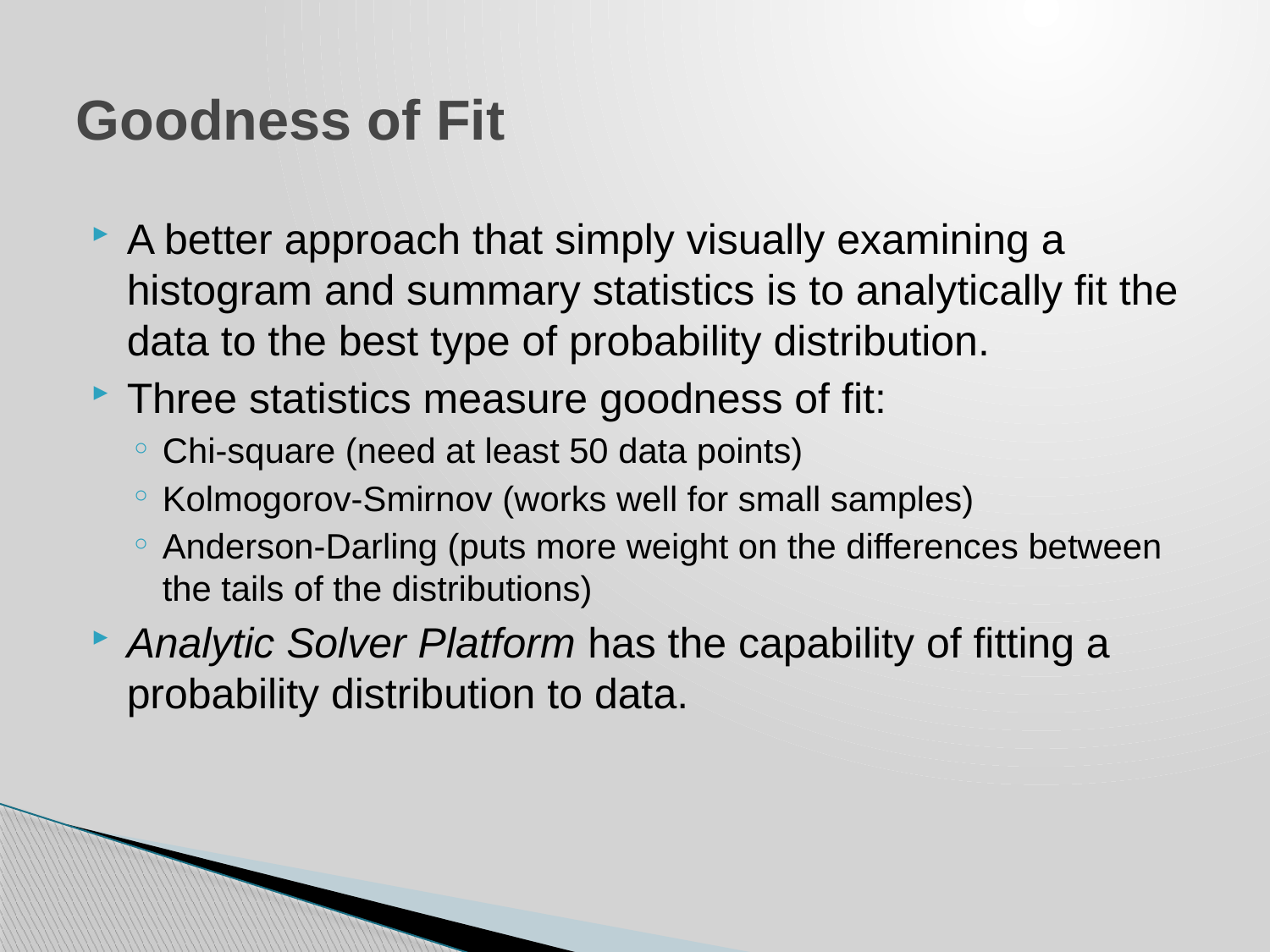

# Goodness of Fit
A better approach that simply visually examining a histogram and summary statistics is to analytically fit the data to the best type of probability distribution.
Three statistics measure goodness of fit:
Chi-square (need at least 50 data points)
Kolmogorov-Smirnov (works well for small samples)
Anderson-Darling (puts more weight on the differences between the tails of the distributions)
Analytic Solver Platform has the capability of fitting a probability distribution to data.